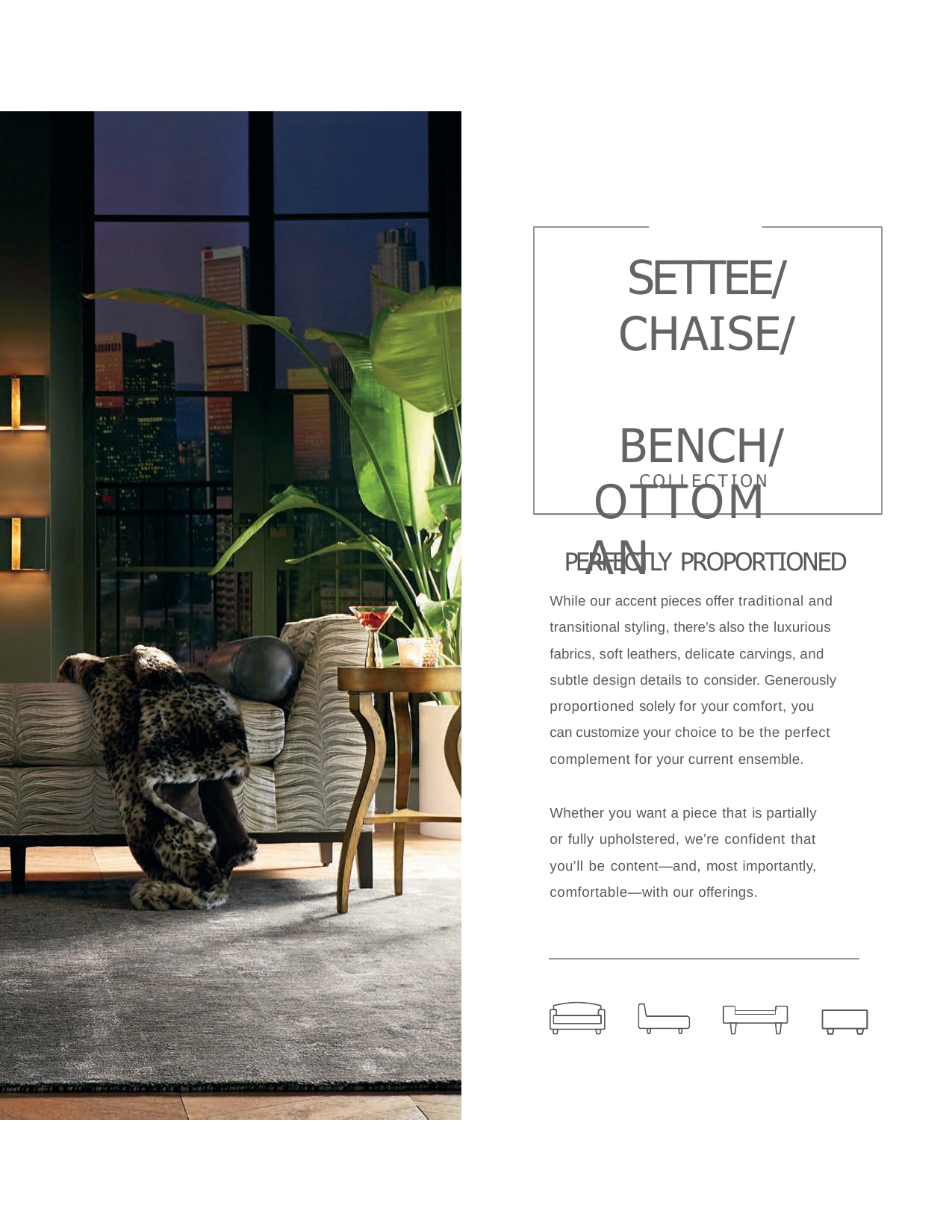

# SETTEE/  CHAISE/  BENCH/
OTTOMAN
COLLECTION
PERFECTLY PROPORTIONED
While our accent pieces offer traditional and  transitional styling, there’s also the luxurious  fabrics, soft leathers, delicate carvings, and  subtle design details to consider. Generously  proportioned solely for your comfort, you  can customize your choice to be the perfect  complement for your current ensemble.

Whether you want a piece that is partially  or fully upholstered, we’re confident that  you’ll be content—and, most importantly,  comfortable—with our offerings.